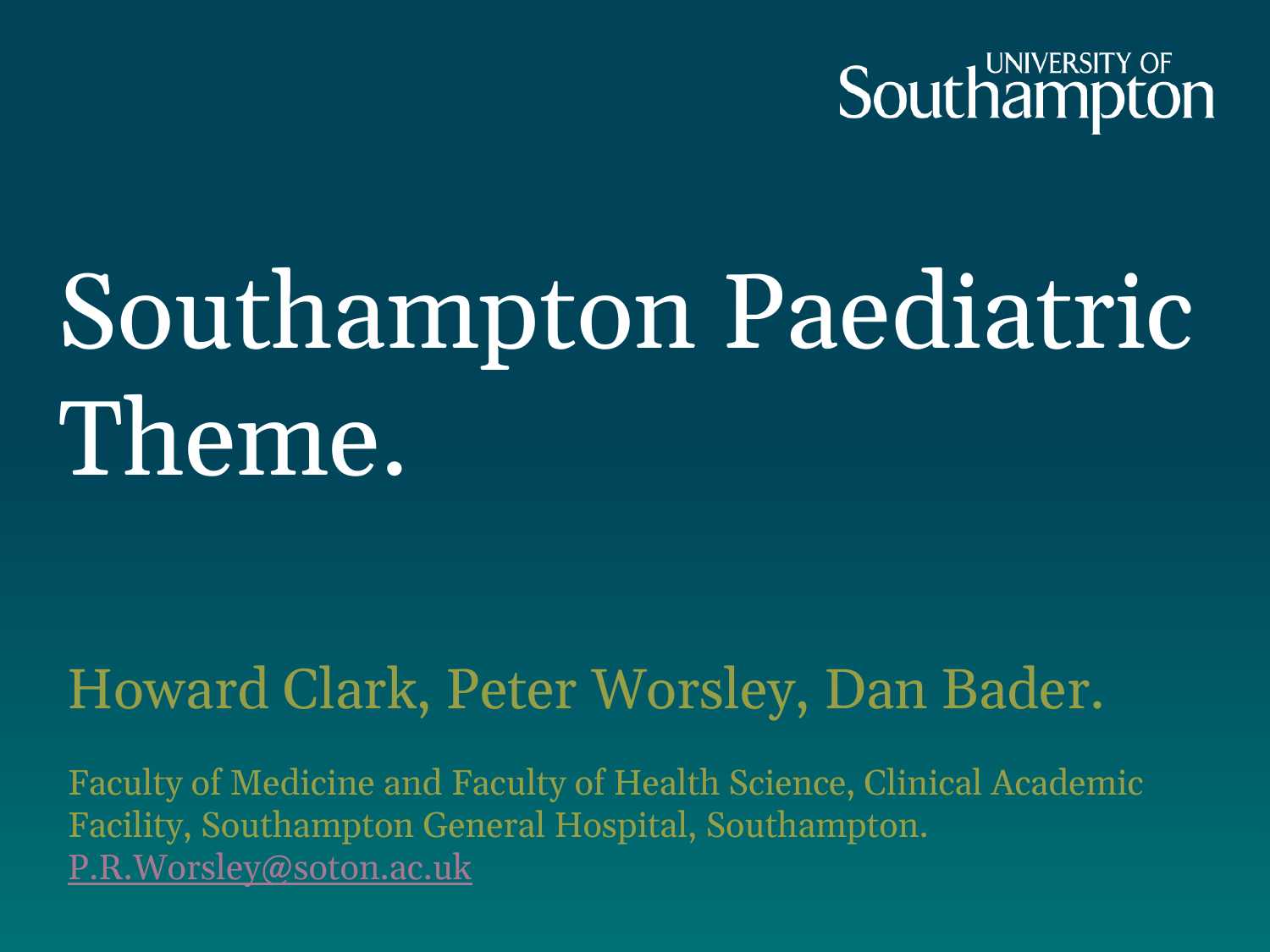

# Southampton Paediatric Theme.
Howard Clark, Peter Worsley, Dan Bader.
Faculty of Medicine and Faculty of Health Science, Clinical Academic Facility, Southampton General Hospital, Southampton.  P.R.Worsley@soton.ac.uk